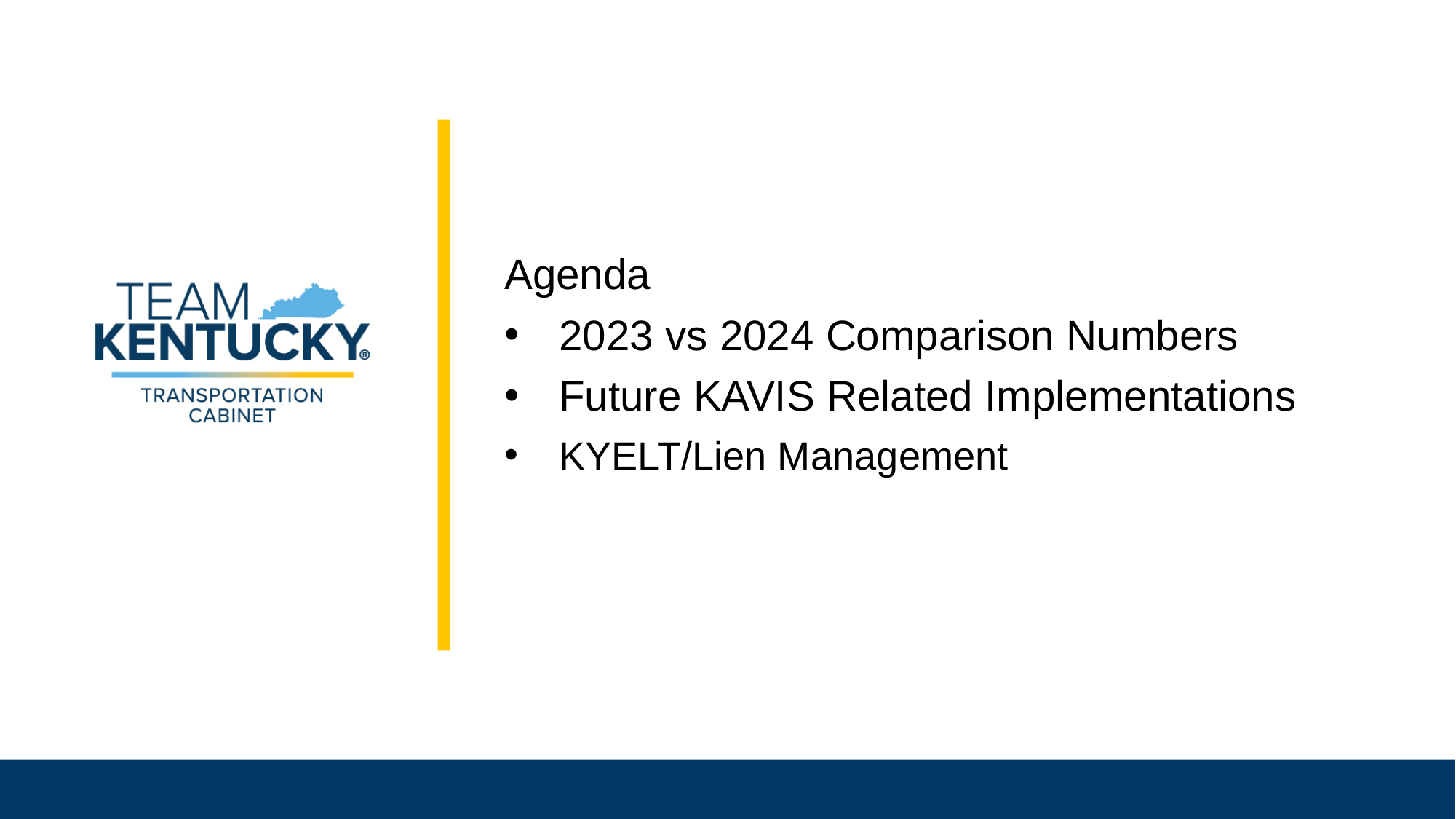

Agenda
2023 vs 2024 Comparison Numbers
Future KAVIS Related Implementations
KYELT/Lien Management